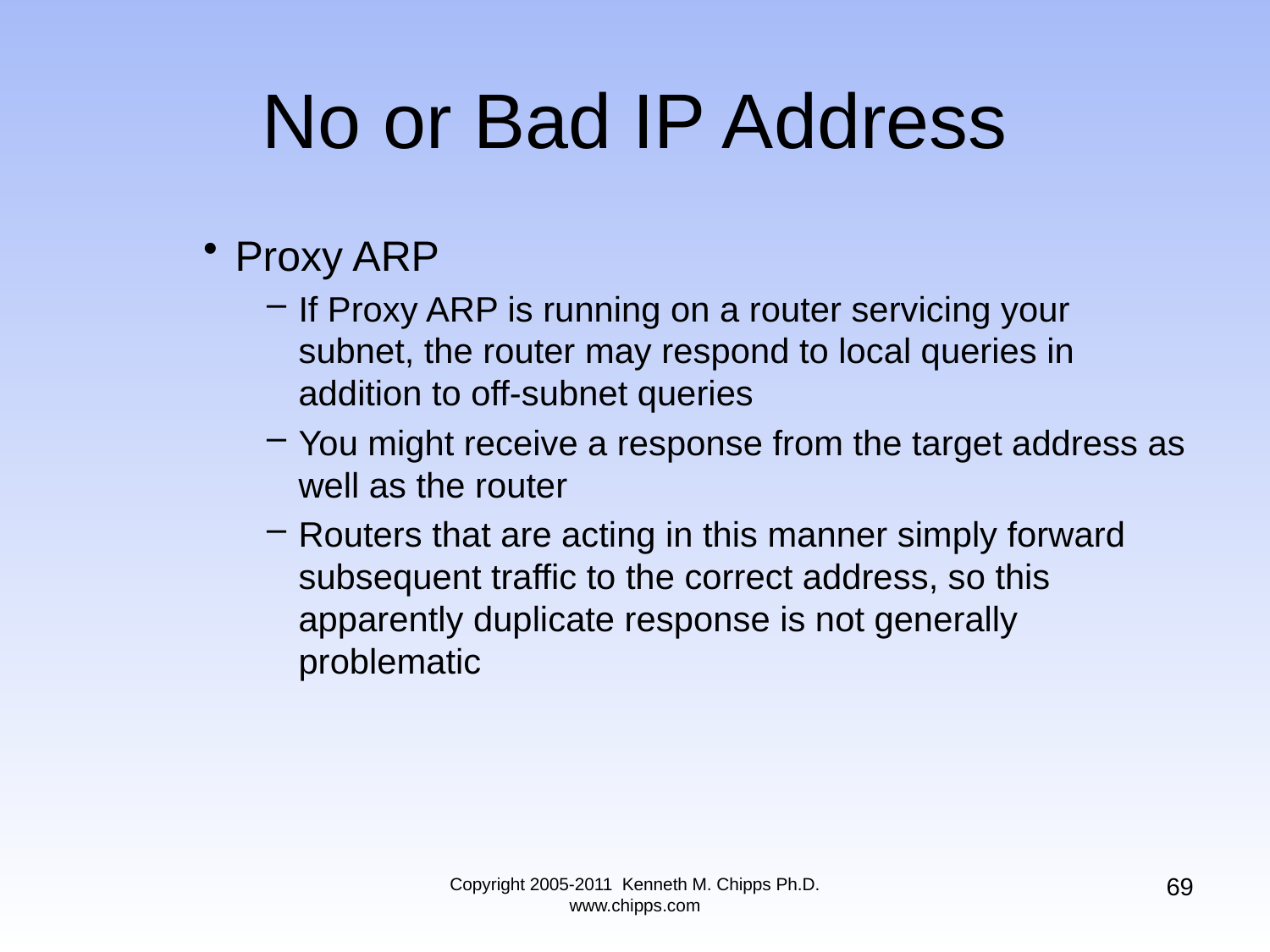

Proxy ARP
If Proxy ARP is running on a router servicing your subnet, the router may respond to local queries in addition to off-subnet queries
You might receive a response from the target address as well as the router
Routers that are acting in this manner simply forward subsequent traffic to the correct address, so this apparently duplicate response is not generally problematic
# No or Bad IP Address
69
Copyright 2005-2011  Kenneth M. Chipps Ph.D. www.chipps.com